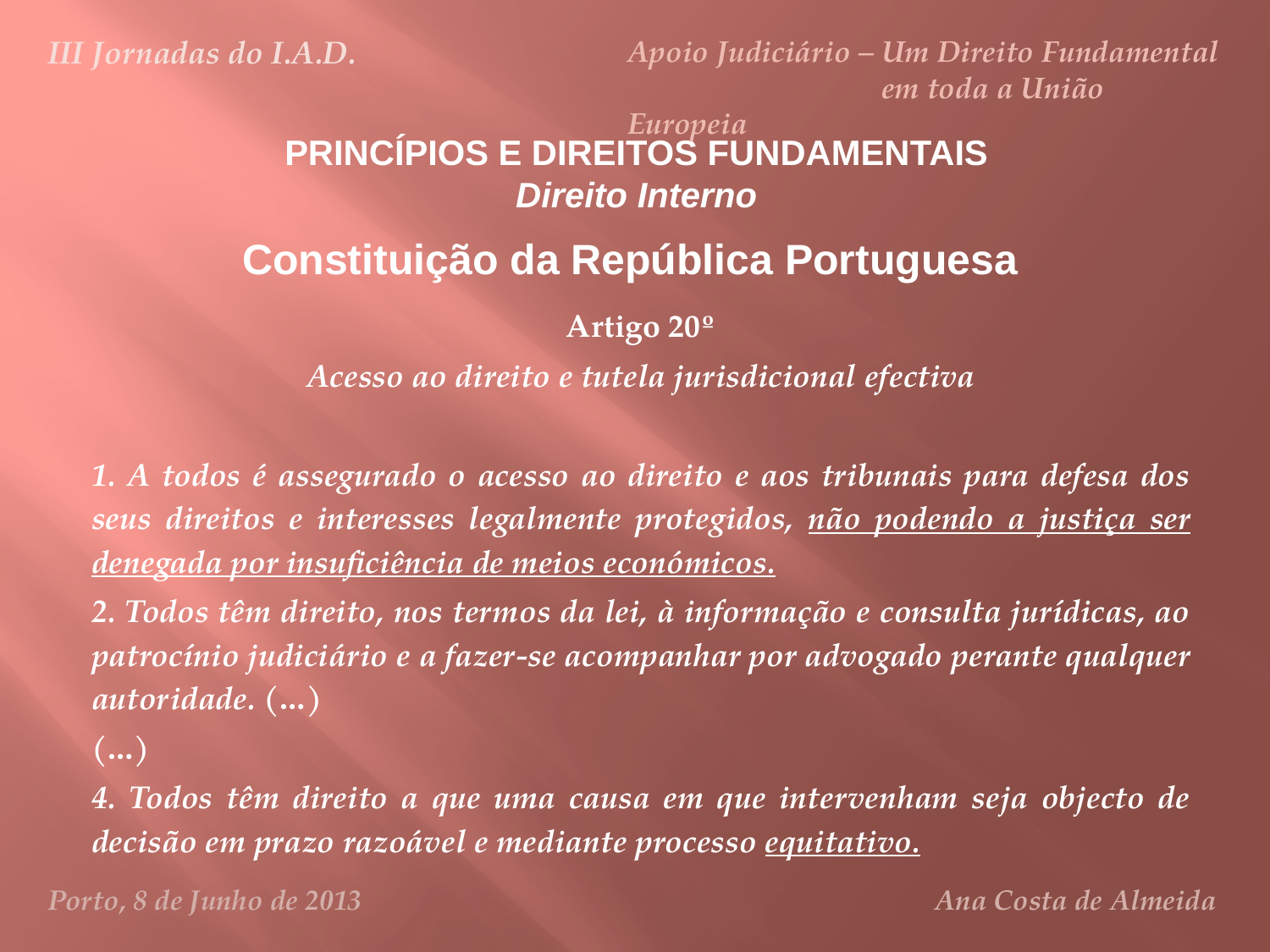

III Jornadas do I.A.D.
Apoio Judiciário – Um Direito Fundamental
		em toda a União Europeia
# PRINCÍPIOS E DIREITOS FUNDAMENTAIS Direito Interno
Constituição da República Portuguesa
Artigo 20º
Acesso ao direito e tutela jurisdicional efectiva

1. A todos é assegurado o acesso ao direito e aos tribunais para defesa dos seus direitos e interesses legalmente protegidos, não podendo a justiça ser denegada por insuficiência de meios económicos.
2. Todos têm direito, nos termos da lei, à informação e consulta jurídicas, ao patrocínio judiciário e a fazer-se acompanhar por advogado perante qualquer autoridade. (…)
(…)
4. Todos têm direito a que uma causa em que intervenham seja objecto de decisão em prazo razoável e mediante processo equitativo.

Porto, 8 de Junho de 2013
	   Ana Costa de Almeida